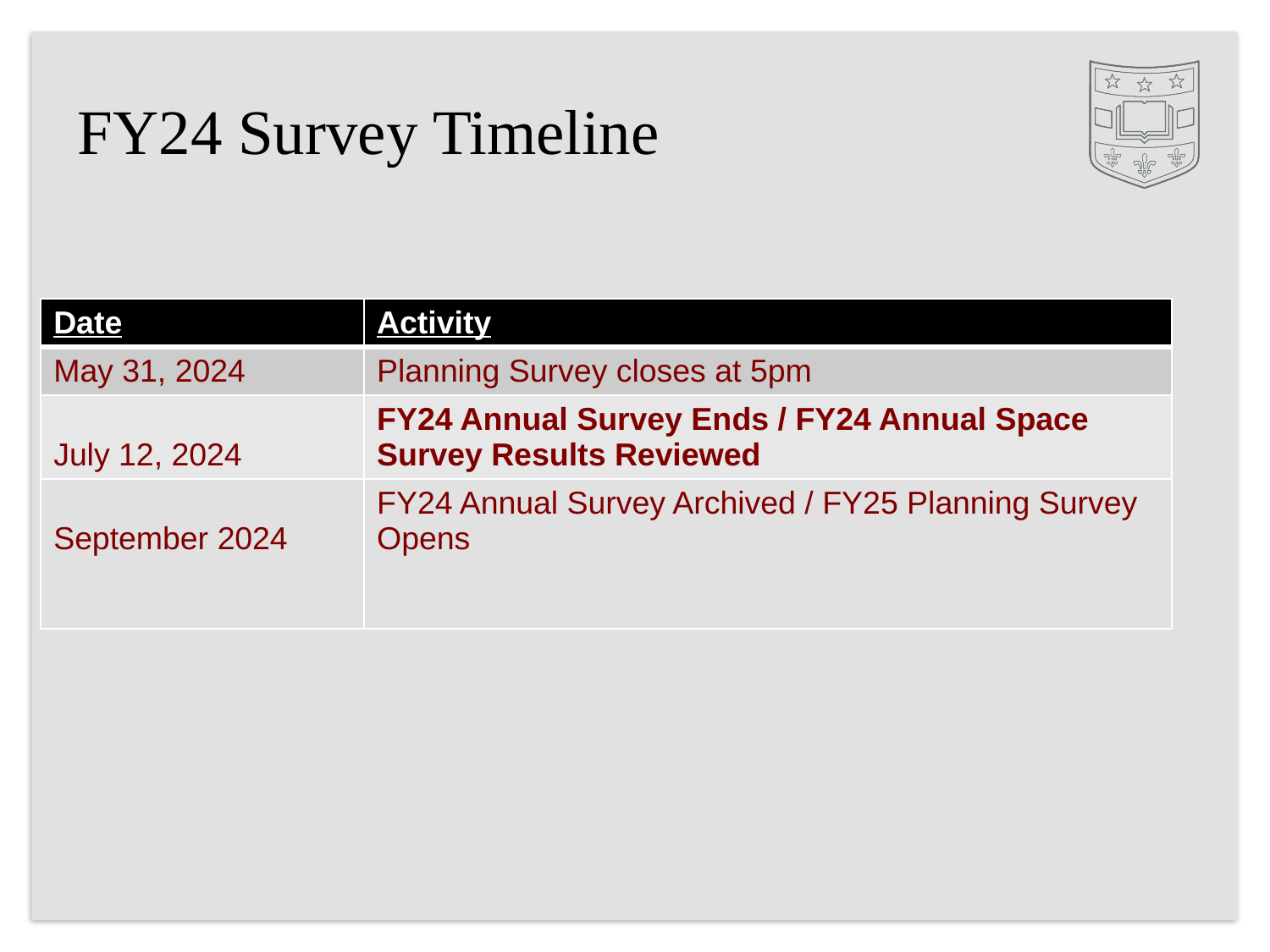

# FY24 Survey Timeline
| Date | Activity |
| --- | --- |
| May 31, 2024 | Planning Survey closes at 5pm |
| July 12, 2024 | FY24 Annual Survey Ends / FY24 Annual Space Survey Results Reviewed |
| September 2024 | FY24 Annual Survey Archived / FY25 Planning Survey Opens |